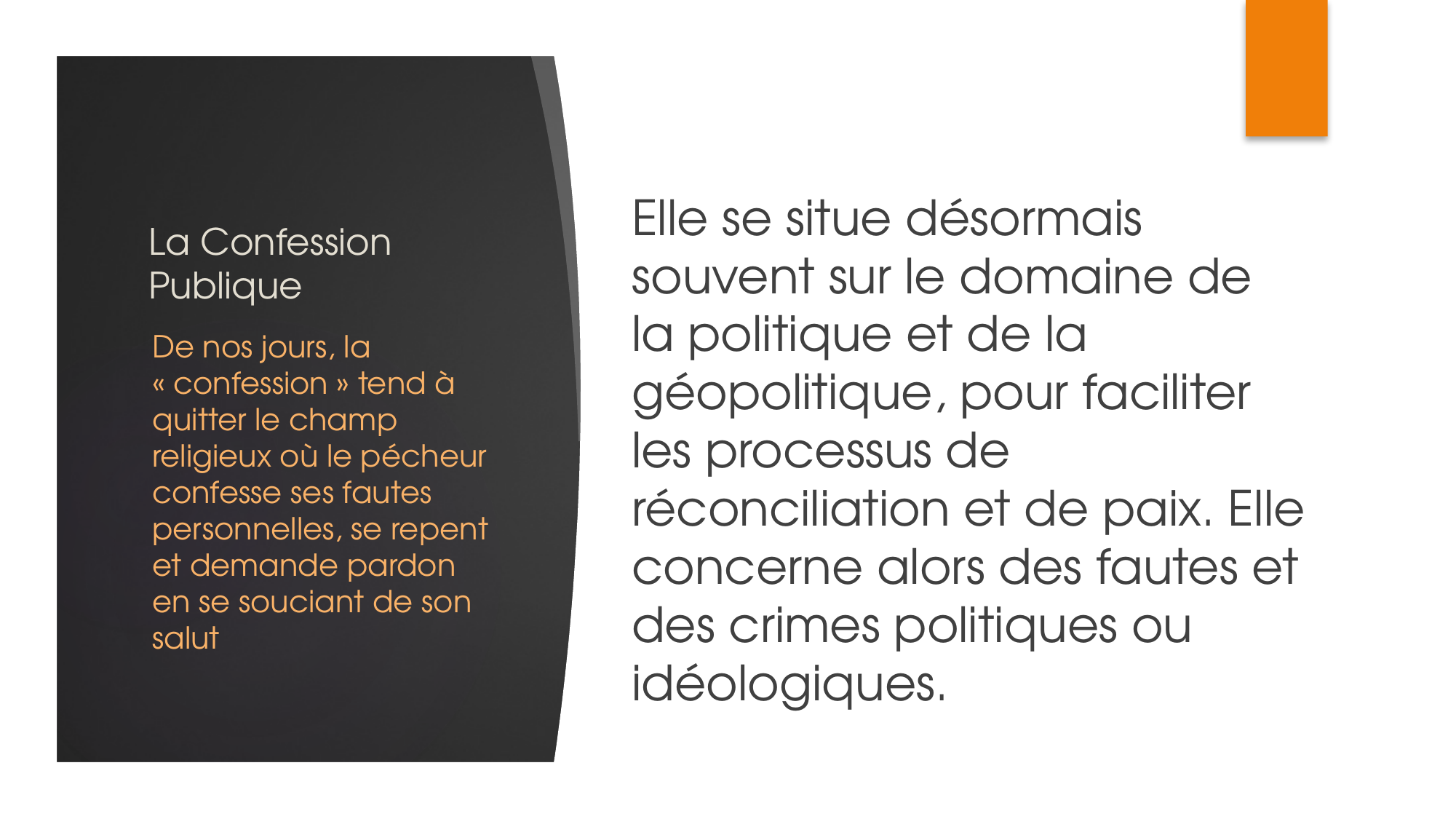

Elle se situe désormais souvent sur le domaine de la politique et de la géopolitique, pour faciliter les processus de réconciliation et de paix. Elle concerne alors des fautes et des crimes politiques ou idéologiques.
# La Confession Publique
De nos jours, la « confession » tend à quitter le champ religieux où le pécheur confesse ses fautes personnelles, se repent et demande pardon  en se souciant de son salut